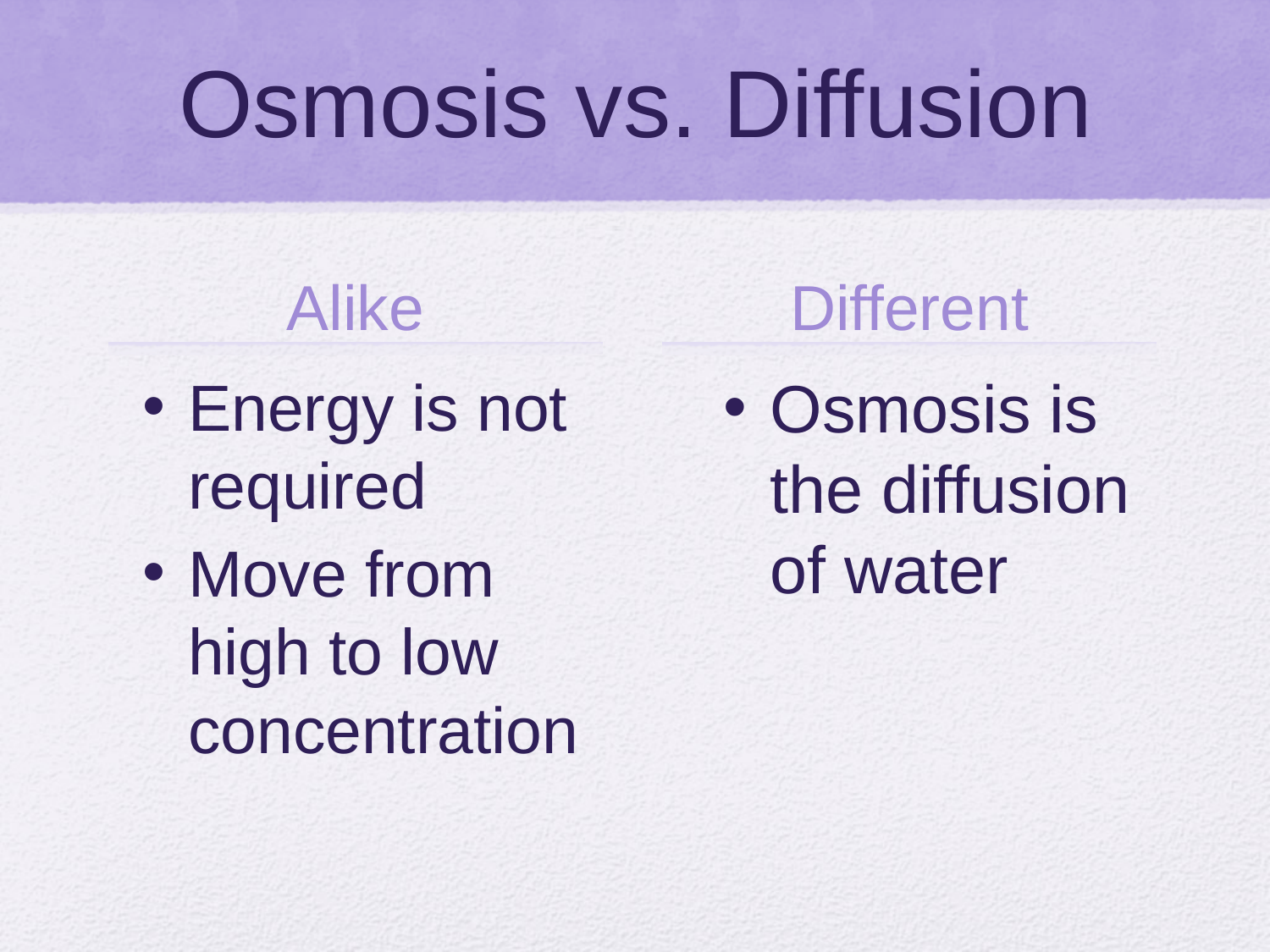

# Osmosis vs. Diffusion
Alike
Different
Energy is not required
Move from high to low concentration
Osmosis is the diffusion of water